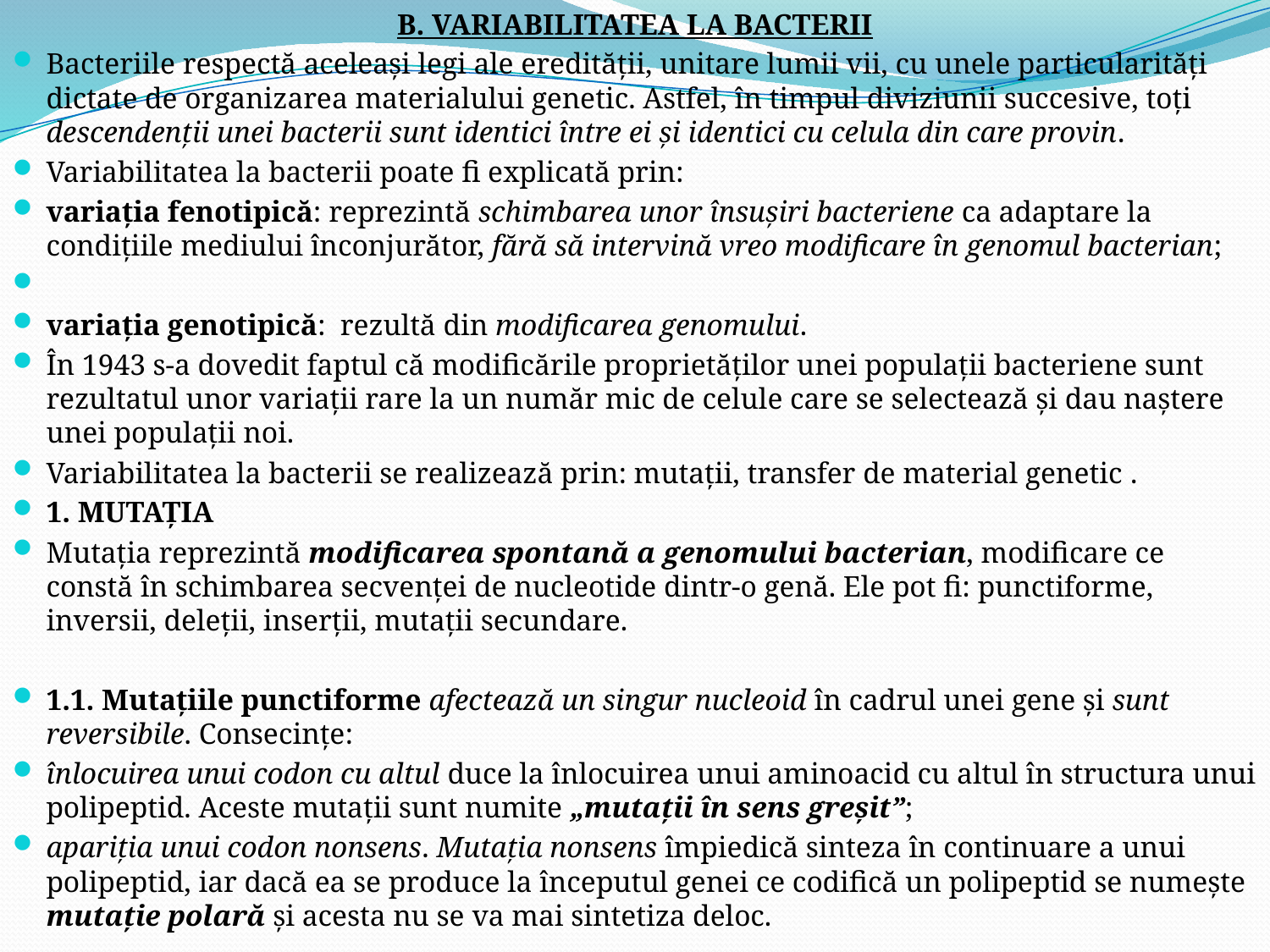

B. VARIABILITATEA LA BACTERII
Bacteriile respectă aceleaşi legi ale eredităţii, unitare lumii vii, cu unele particularităţi dictate de organizarea materialului genetic. Astfel, în timpul diviziunii succesive, toţi descendenţii unei bacterii sunt identici între ei şi identici cu celula din care provin.
Variabilitatea la bacterii poate fi explicată prin:
variaţia fenotipică: reprezintă schimbarea unor însuşiri bacteriene ca adaptare la condiţiile mediului înconjurător, fără să intervină vreo modificare în genomul bacterian;

variaţia genotipică:  rezultă din modificarea genomului.
În 1943 s-a dovedit faptul că modificările proprietăţilor unei populaţii bacteriene sunt rezultatul unor variaţii rare la un număr mic de celule care se selectează şi dau naştere unei populaţii noi.
Variabilitatea la bacterii se realizează prin: mutaţii, transfer de material genetic .
1. MUTAŢIA
Mutaţia reprezintă modificarea spontană a genomului bacterian, modificare ce constă în schimbarea secvenţei de nucleotide dintr-o genă. Ele pot fi: punctiforme, inversii, deleţii, inserţii, mutaţii secundare.

1.1. Mutaţiile punctiforme afectează un singur nucleoid în cadrul unei gene şi sunt reversibile. Consecinţe:
înlocuirea unui codon cu altul duce la înlocuirea unui aminoacid cu altul în structura unui polipeptid. Aceste mutaţii sunt numite „mutaţii în sens greşit”;
apariţia unui codon nonsens. Mutaţia nonsens împiedică sinteza în continuare a unui polipeptid, iar dacă ea se produce la începutul genei ce codifică un polipeptid se numeşte mutaţie polară şi acesta nu se va mai sintetiza deloc.